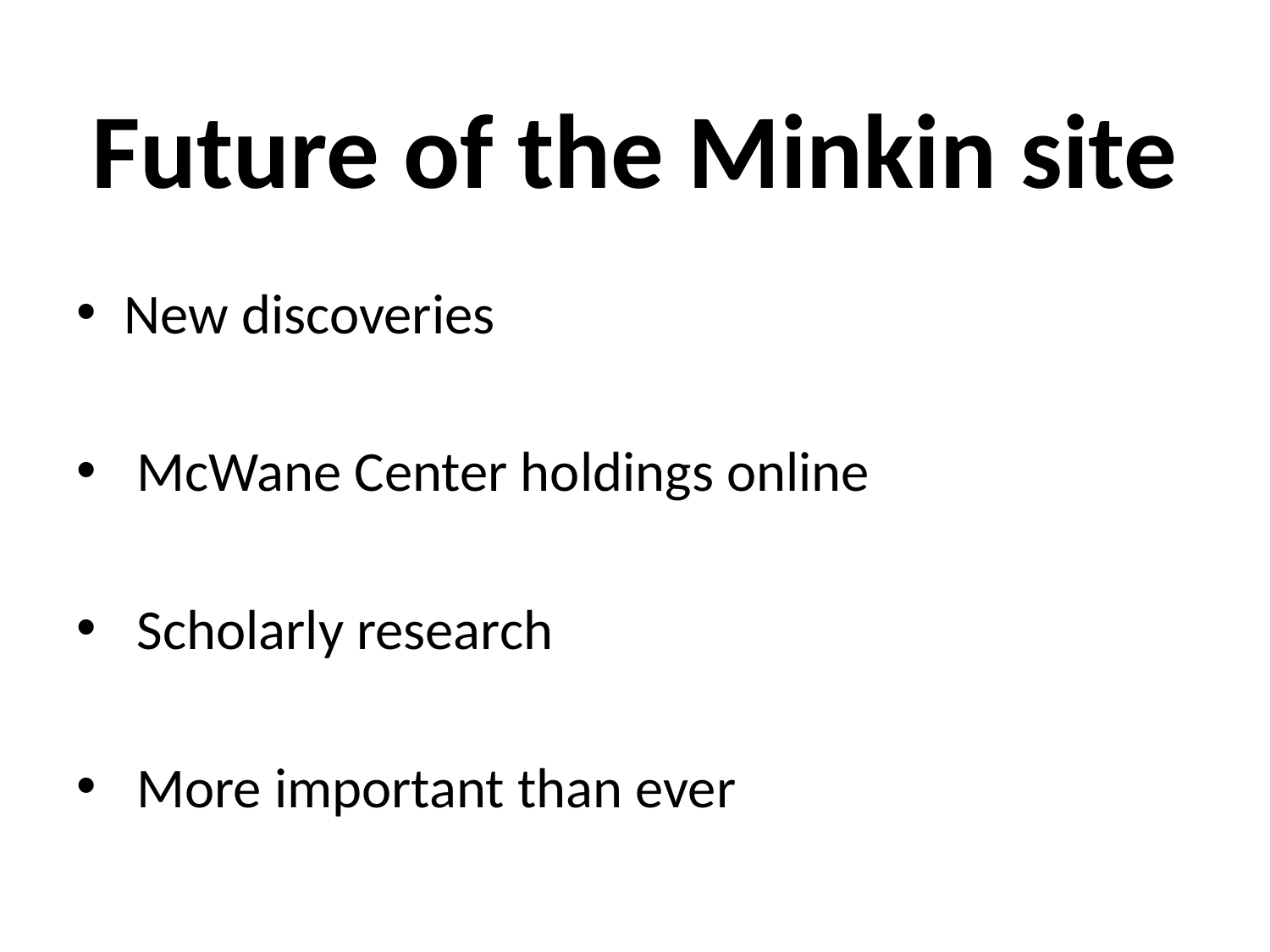

# Future of the Minkin site
New discoveries

 McWane Center holdings online

 Scholarly research

 More important than ever